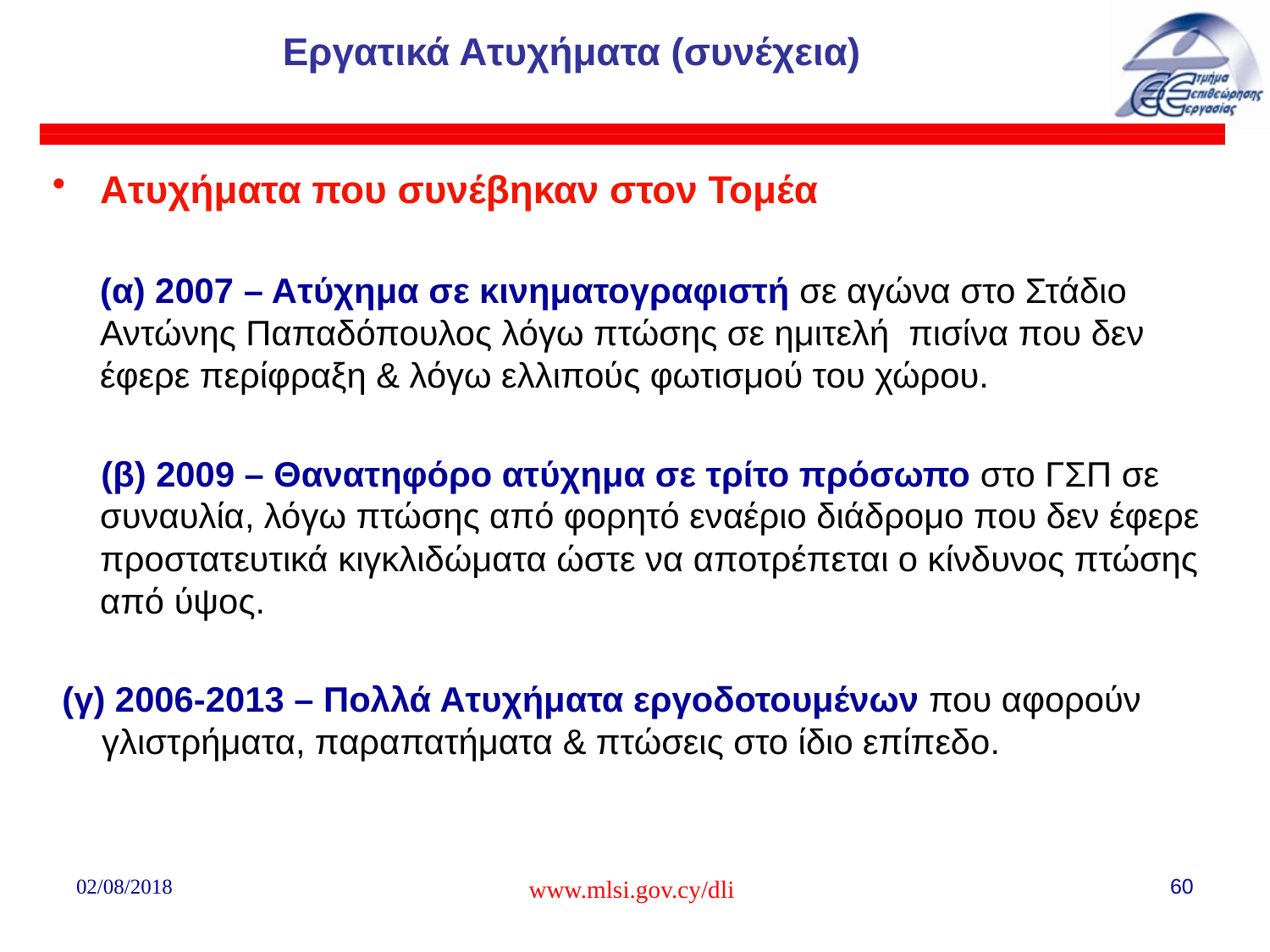

# Εργατικά Ατυχήματα (συνέχεια)

Ατυχήματα που συνέβηκαν στον Τομέα

	(α) 2007 – Ατύχημα σε κινηματογραφιστή σε αγώνα στο Στάδιο Αντώνης Παπαδόπουλος λόγω πτώσης σε ημιτελή  πισίνα που δεν έφερε περίφραξη & λόγω ελλιπούς φωτισμού του χώρου.

     (β) 2009 – Θανατηφόρο ατύχημα σε τρίτο πρόσωπο στο ΓΣΠ σε συναυλία, λόγω πτώσης από φορητό εναέριο διάδρομο που δεν έφερε προστατευτικά κιγκλιδώματα ώστε να αποτρέπεται ο κίνδυνος πτώσης από ύψος.

(γ) 2006-2013 – Πολλά Ατυχήματα εργοδοτουμένων που αφορούν γλιστρήματα, παραπατήματα & πτώσεις στο ίδιο επίπεδο.

02/08/2018
www.mlsi.gov.cy/dli
60